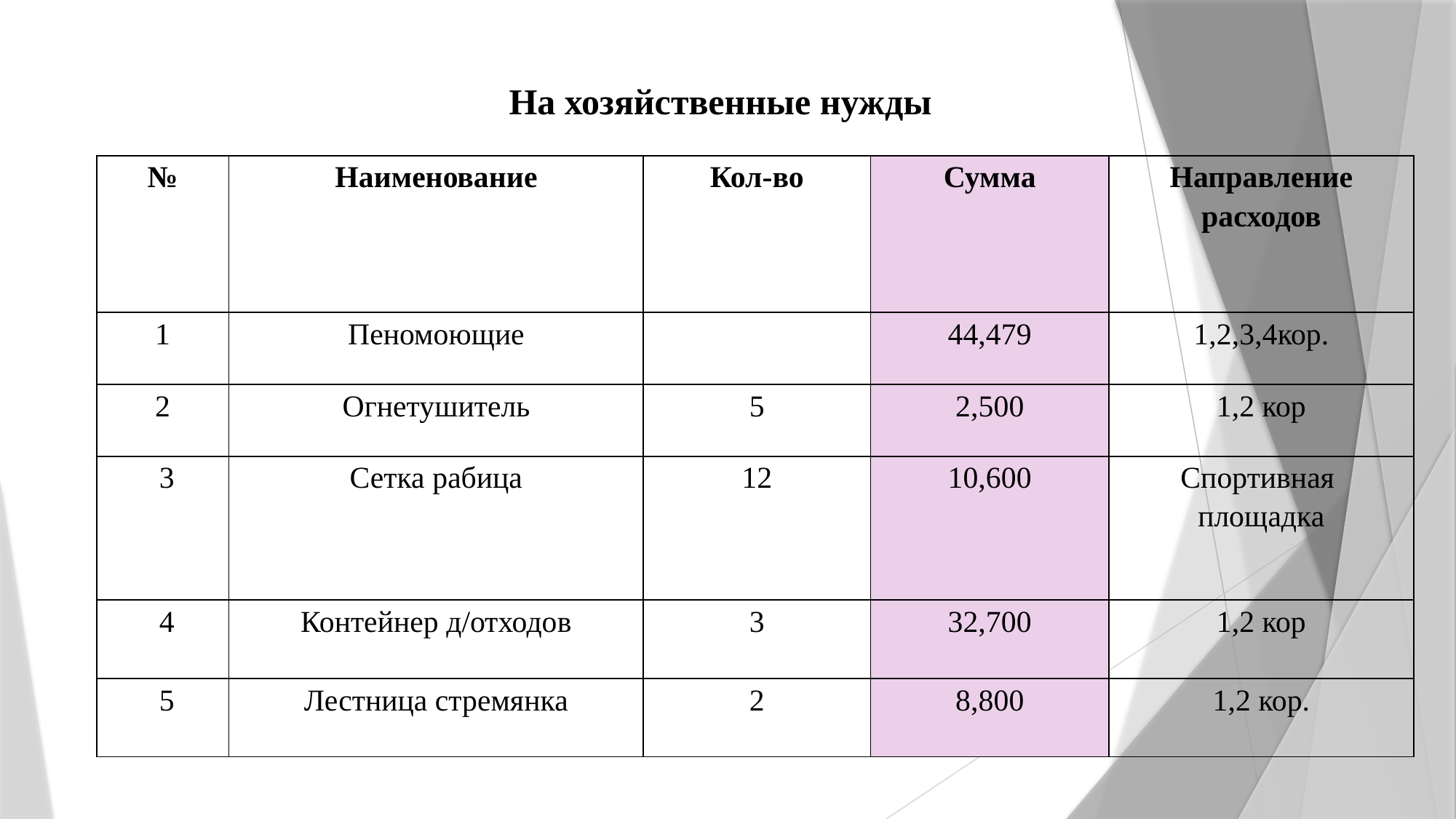

# На хозяйственные нужды
| № | Наименование | Кол-во | Сумма | Направление расходов |
| --- | --- | --- | --- | --- |
| 1 | Пеномоющие |  | 44,479 | 1,2,3,4кор. |
| 2 | Огнетушитель | 5 | 2,500 | 1,2 кор |
| 3 | Сетка рабица | 12 | 10,600 | Спортивная площадка |
| 4 | Контейнер д/отходов | 3 | 32,700 | 1,2 кор |
| 5 | Лестница стремянка | 2 | 8,800 | 1,2 кор. |